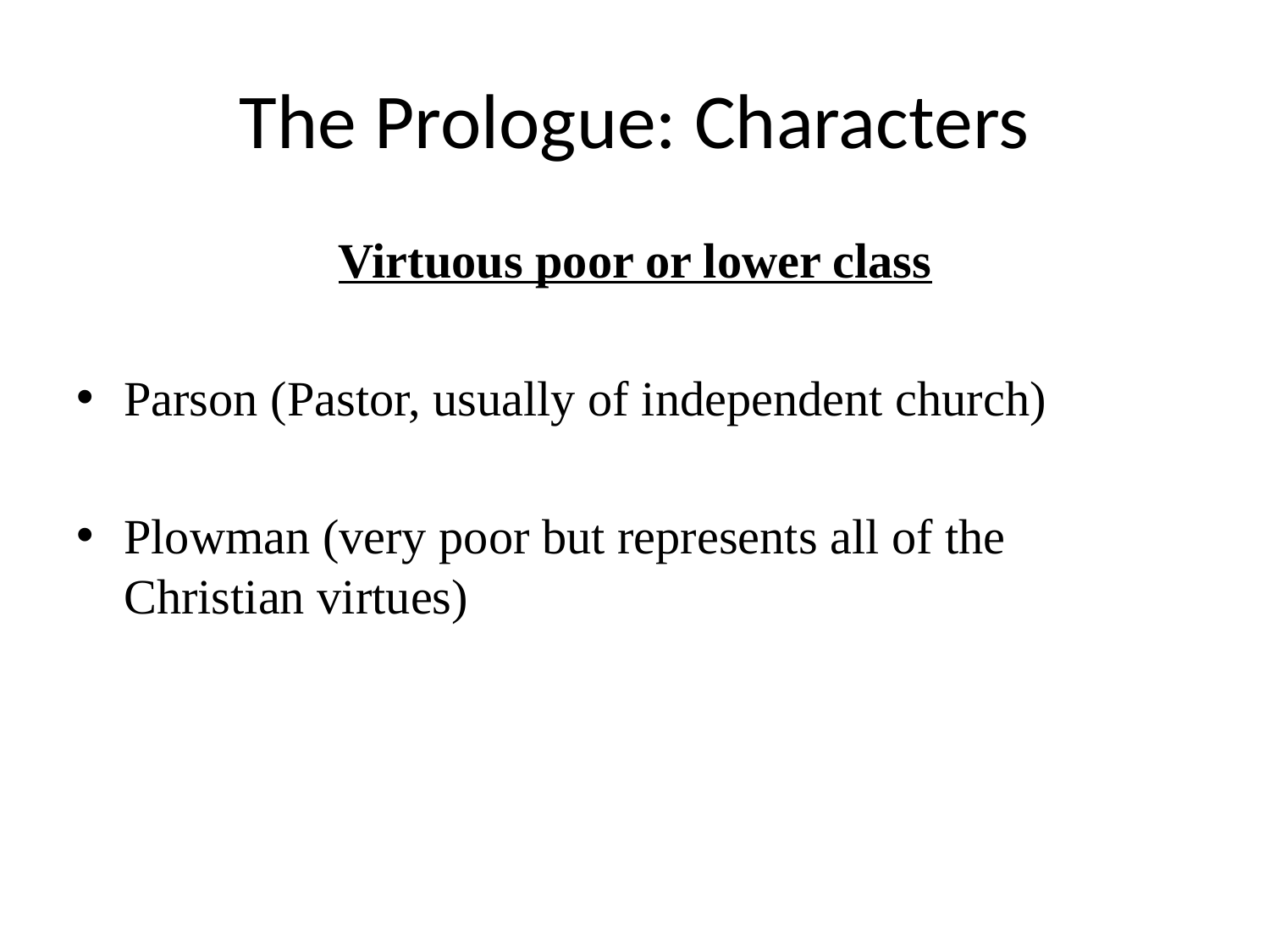

# The Prologue: Characters
Virtuous poor or lower class

Parson (Pastor, usually of independent church)

Plowman (very poor but represents all of the Christian virtues)